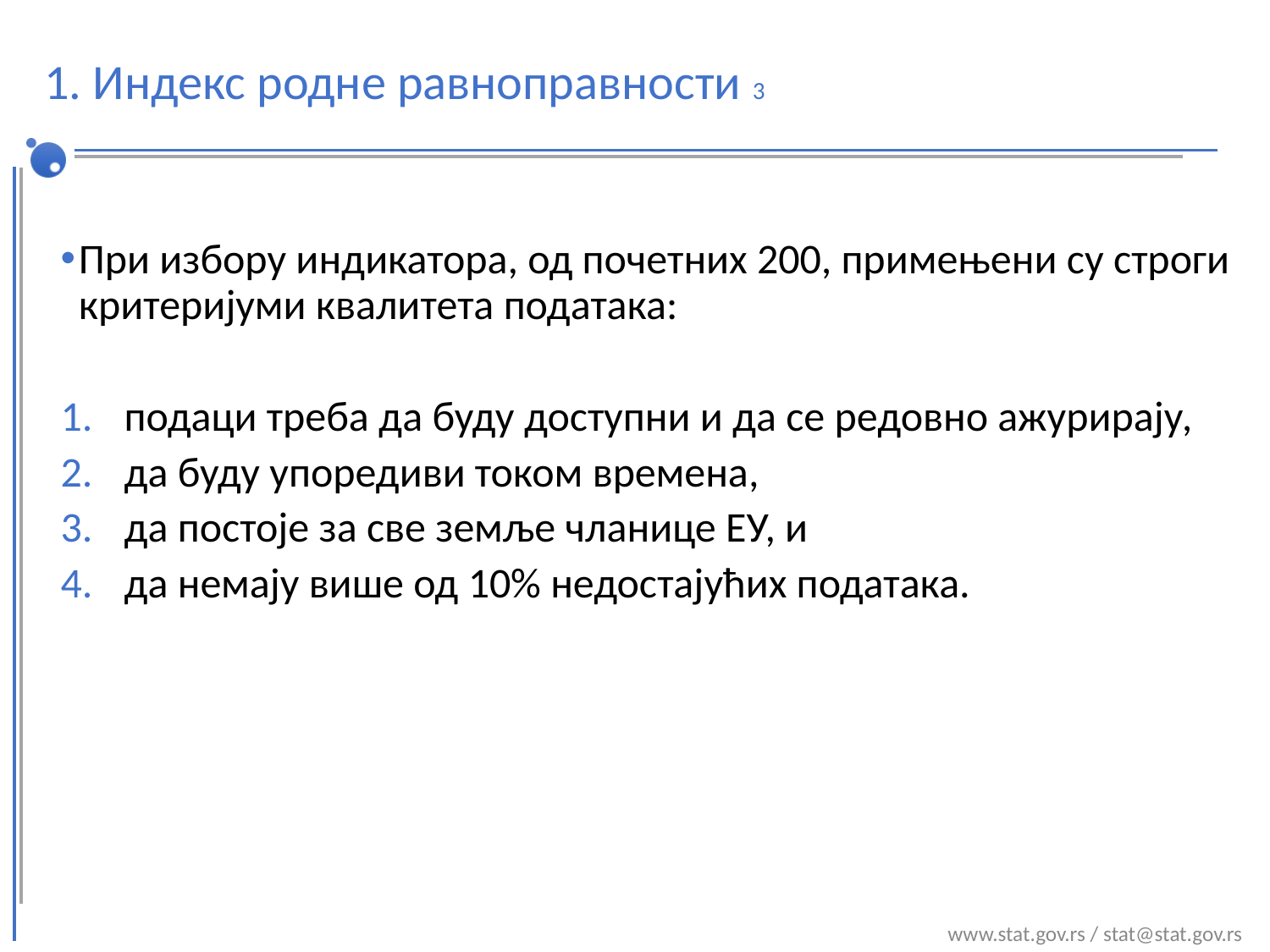

# 1. Индекс родне равноправности 3

При избору индикатора, од почетних 200, примењени су строги критеријуми квалитета података:

подаци треба да буду доступни и да се редовно ажурирају,
да буду упоредиви током времена,
да постоје за све земље чланице ЕУ, и
да немају више од 10% недостајућих података.